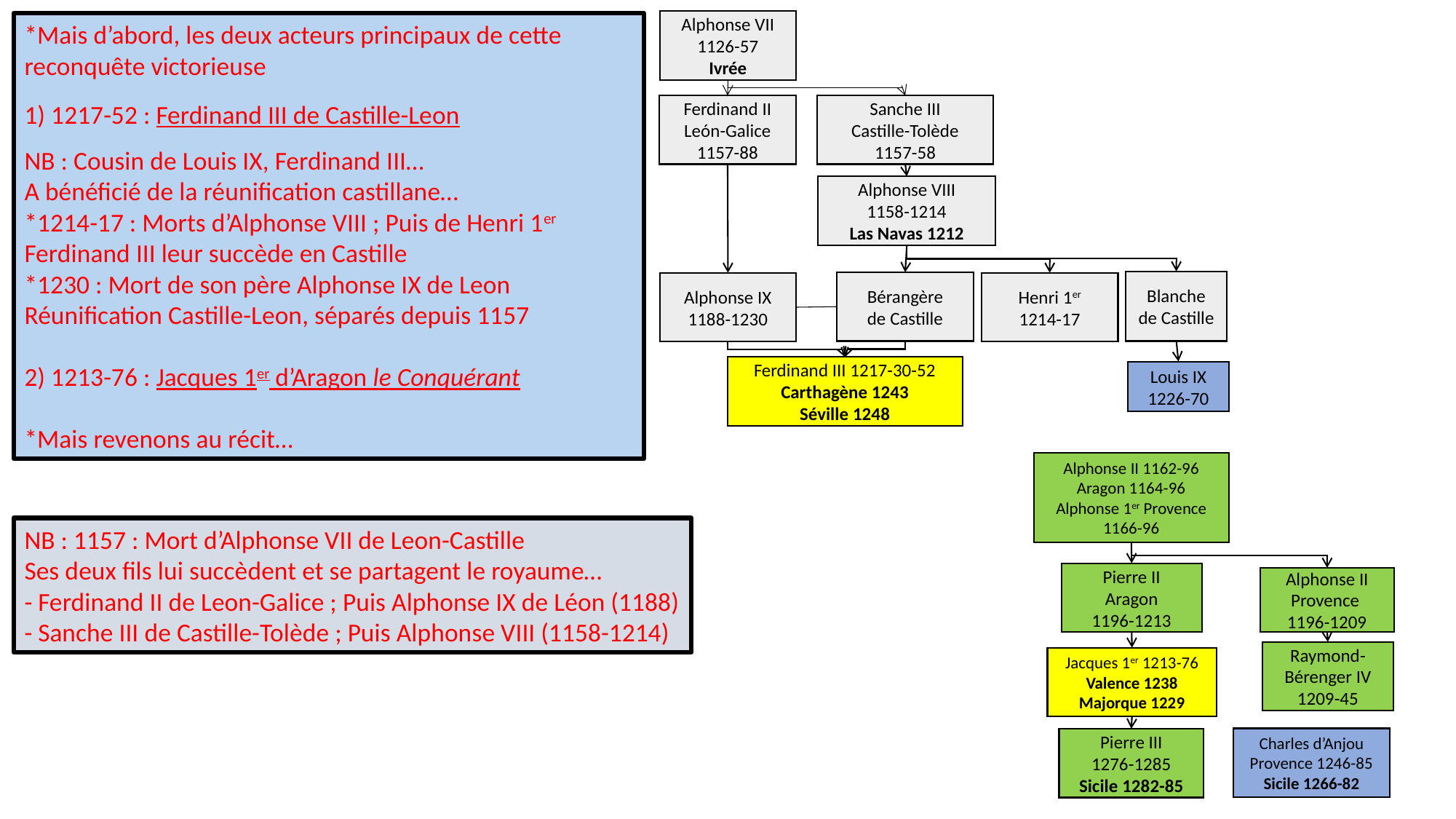

Alphonse VII
1126-57
Ivrée
*Mais d’abord, les deux acteurs principaux de cette reconquête victorieuse

1) 1217-52 : Ferdinand III de Castille-Leon

NB : Cousin de Louis IX, Ferdinand III…
A bénéficié de la réunification castillane…
*1214-17 : Morts d’Alphonse VIII ; Puis de Henri 1er Ferdinand III leur succède en Castille
*1230 : Mort de son père Alphonse IX de Leon Réunification Castille-Leon, séparés depuis 1157

2) 1213-76 : Jacques 1er d’Aragon le Conquérant

*Mais revenons au récit…
Ferdinand II
León-Galice
1157-88
Sanche III
Castille-Tolède
1157-58
Alphonse VIII
1158-1214
Las Navas 1212
Blanche
de Castille
Bérangère
de Castille
Alphonse IX
1188-1230
Henri 1er
1214-17
Ferdinand III 1217-30-52
Carthagène 1243
Séville 1248
Louis IX
1226-70
Alphonse II 1162-96
Aragon 1164-96
Alphonse 1er Provence
1166-96
NB : 1157 : Mort d’Alphonse VII de Leon-Castille
Ses deux fils lui succèdent et se partagent le royaume…
- Ferdinand II de Leon-Galice ; Puis Alphonse IX de Léon (1188)
- Sanche III de Castille-Tolède ; Puis Alphonse VIII (1158-1214)
Pierre II
Aragon
1196-1213
Alphonse II
Provence
1196-1209
Raymond-Bérenger IV 1209-45
Jacques 1er 1213-76
Valence 1238
Majorque 1229
Charles d’Anjou
Provence 1246-85
Sicile 1266-82
Pierre III
1276-1285
Sicile 1282-85
14